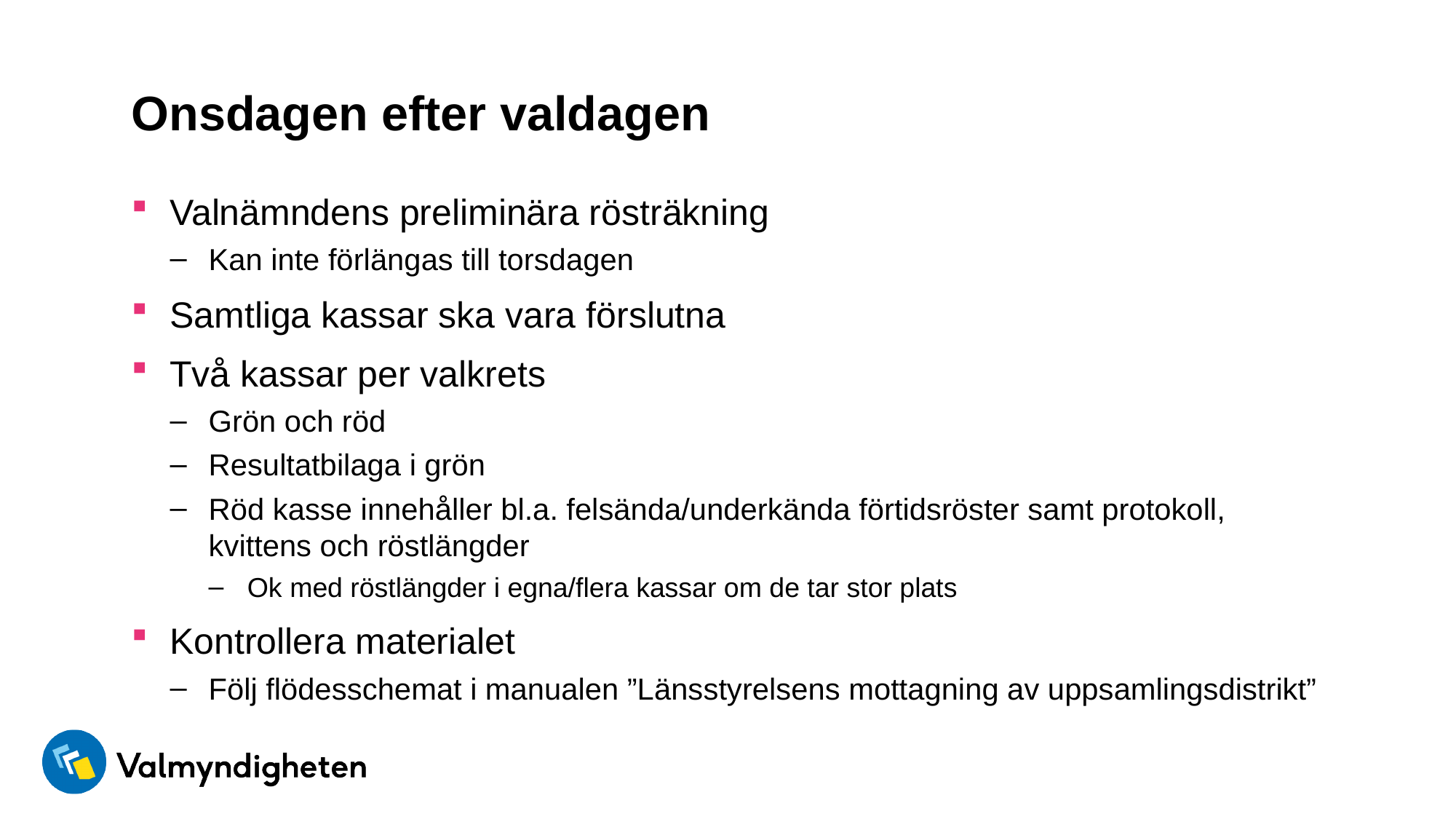

# Onsdagen efter valdagen
Valnämndens preliminära rösträkning
Kan inte förlängas till torsdagen
Samtliga kassar ska vara förslutna
Två kassar per valkrets
Grön och röd
Resultatbilaga i grön
Röd kasse innehåller bl.a. felsända/underkända förtidsröster samt protokoll, kvittens och röstlängder
Ok med röstlängder i egna/flera kassar om de tar stor plats
Kontrollera materialet
Följ flödesschemat i manualen ”Länsstyrelsens mottagning av uppsamlingsdistrikt”